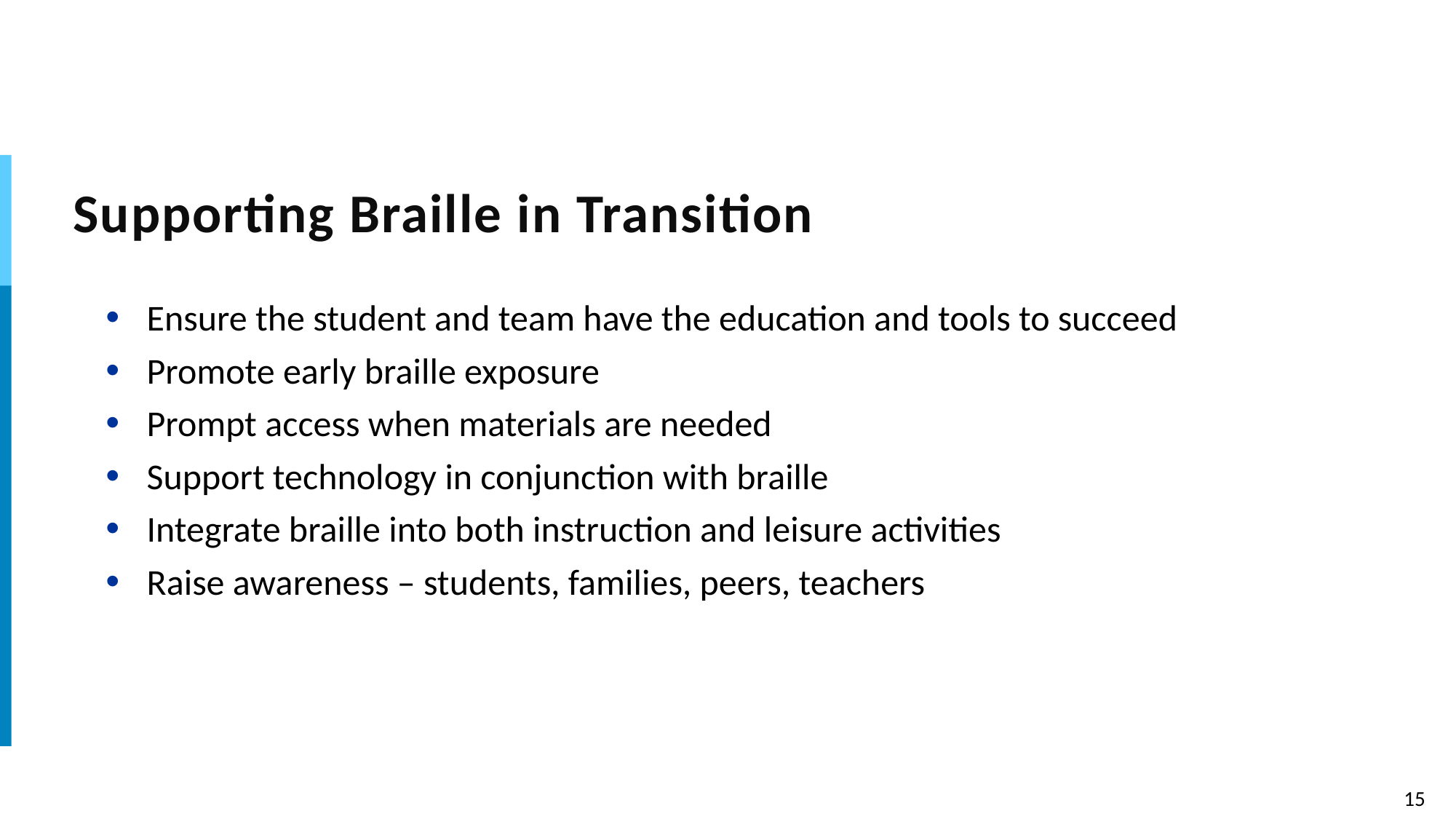

# Supporting Braille in Transition
Ensure the student and team have the education and tools to succeed
Promote early braille exposure
Prompt access when materials are needed
Support technology in conjunction with braille
Integrate braille into both instruction and leisure activities
Raise awareness – students, families, peers, teachers